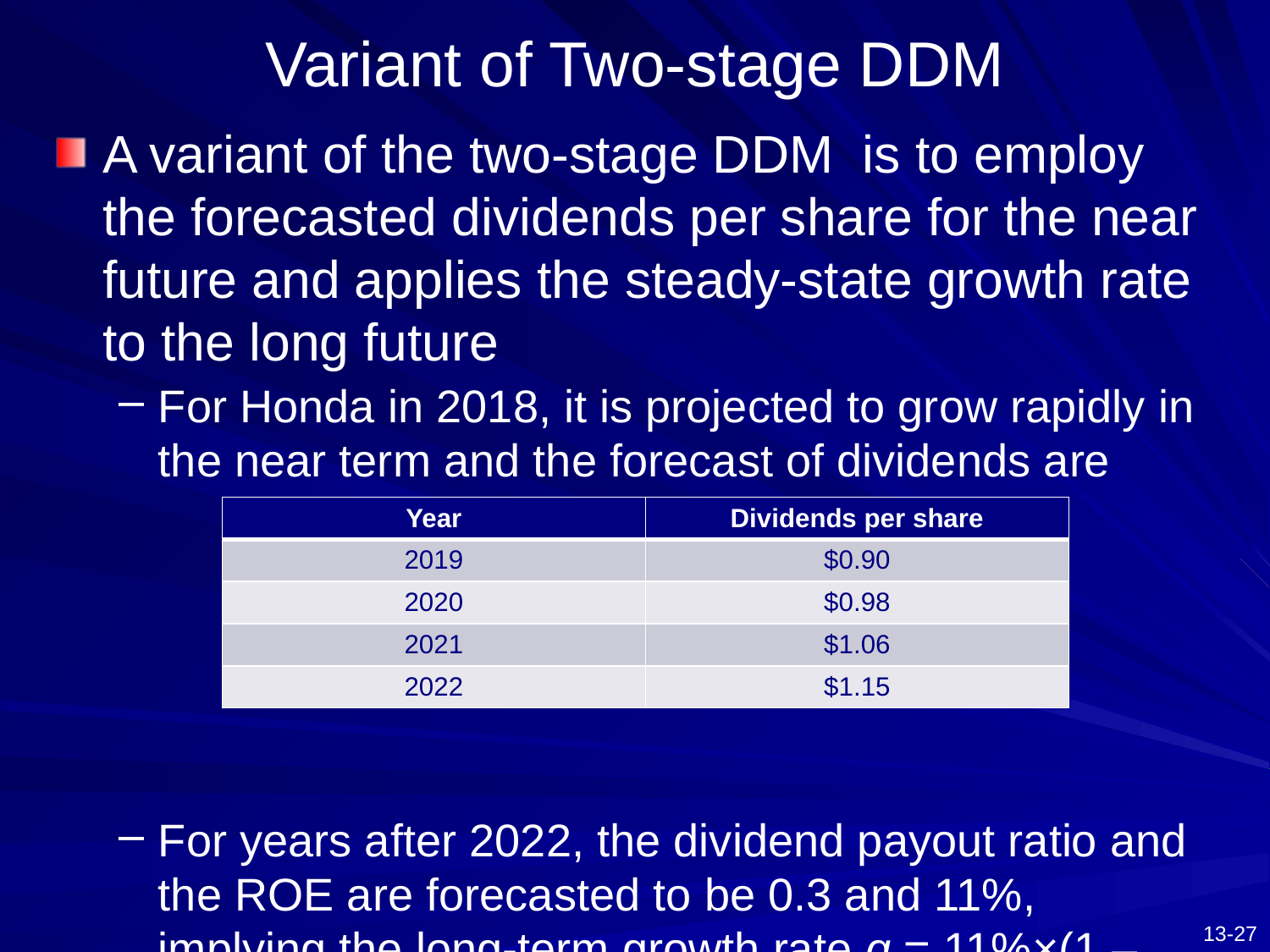

# Variant of Two-stage DDM
A variant of the two-stage DDM  is to employ the forecasted dividends per share for the near future and applies the steady-state growth rate to the long future
For Honda in 2018, it is projected to grow rapidly in the near term and the forecast of dividends are

For years after 2022, the dividend payout ratio and the ROE are forecasted to be 0.3 and 11%, implying the long-term growth rate g = 11%×(1 – 0.3) = 7.70%
| Year | Dividends per share |
| --- | --- |
| 2019 | $0.90 |
| 2020 | $0.98 |
| 2021 | $1.06 |
| 2022 | $1.15 |